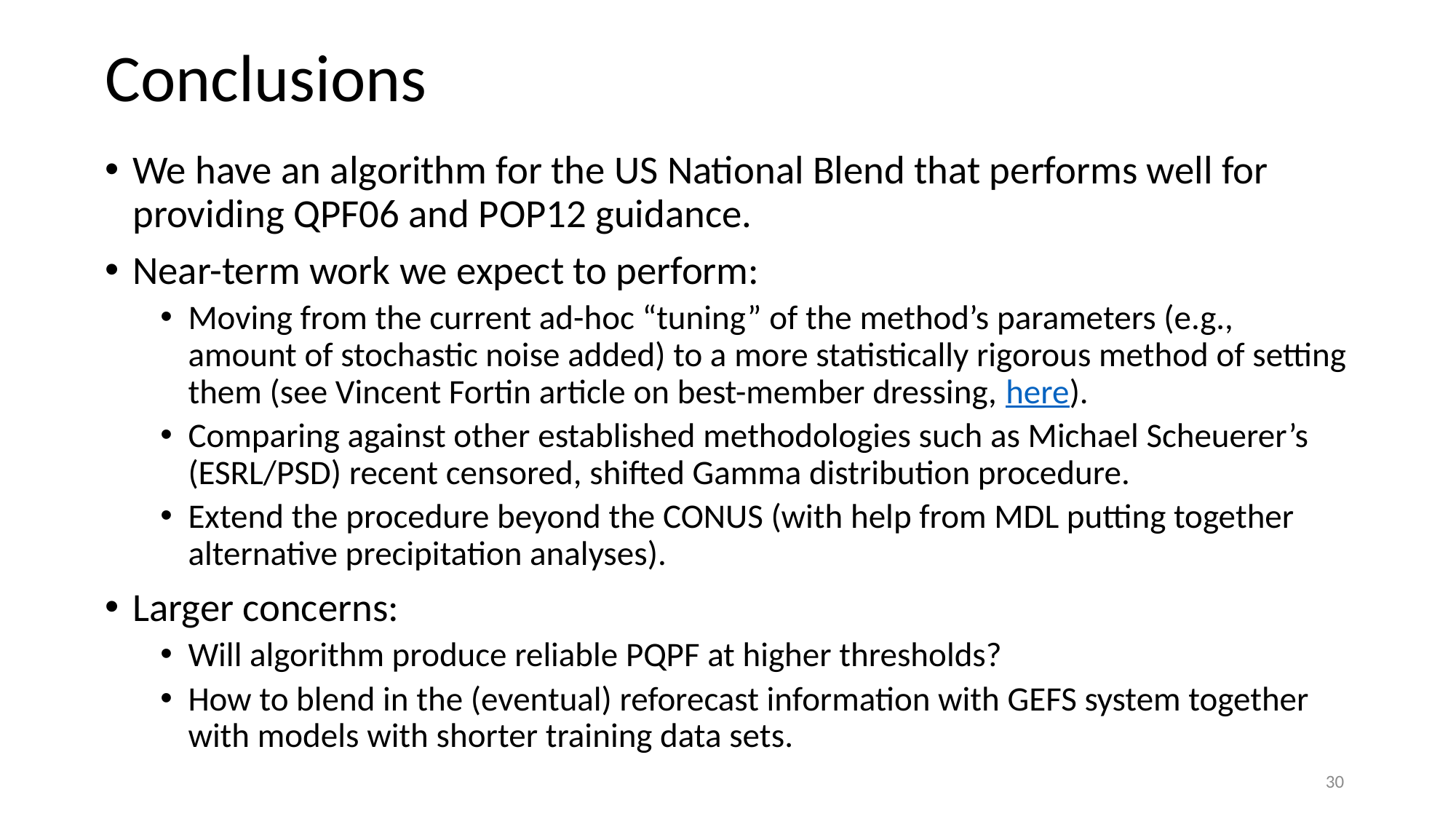

# Conclusions
We have an algorithm for the US National Blend that performs well for providing QPF06 and POP12 guidance.
Near-term work we expect to perform:
Moving from the current ad-hoc “tuning” of the method’s parameters (e.g., amount of stochastic noise added) to a more statistically rigorous method of setting them (see Vincent Fortin article on best-member dressing, here).
Comparing against other established methodologies such as Michael Scheuerer’s (ESRL/PSD) recent censored, shifted Gamma distribution procedure.
Extend the procedure beyond the CONUS (with help from MDL putting together alternative precipitation analyses).
Larger concerns:
Will algorithm produce reliable PQPF at higher thresholds?
How to blend in the (eventual) reforecast information with GEFS system together with models with shorter training data sets.
30